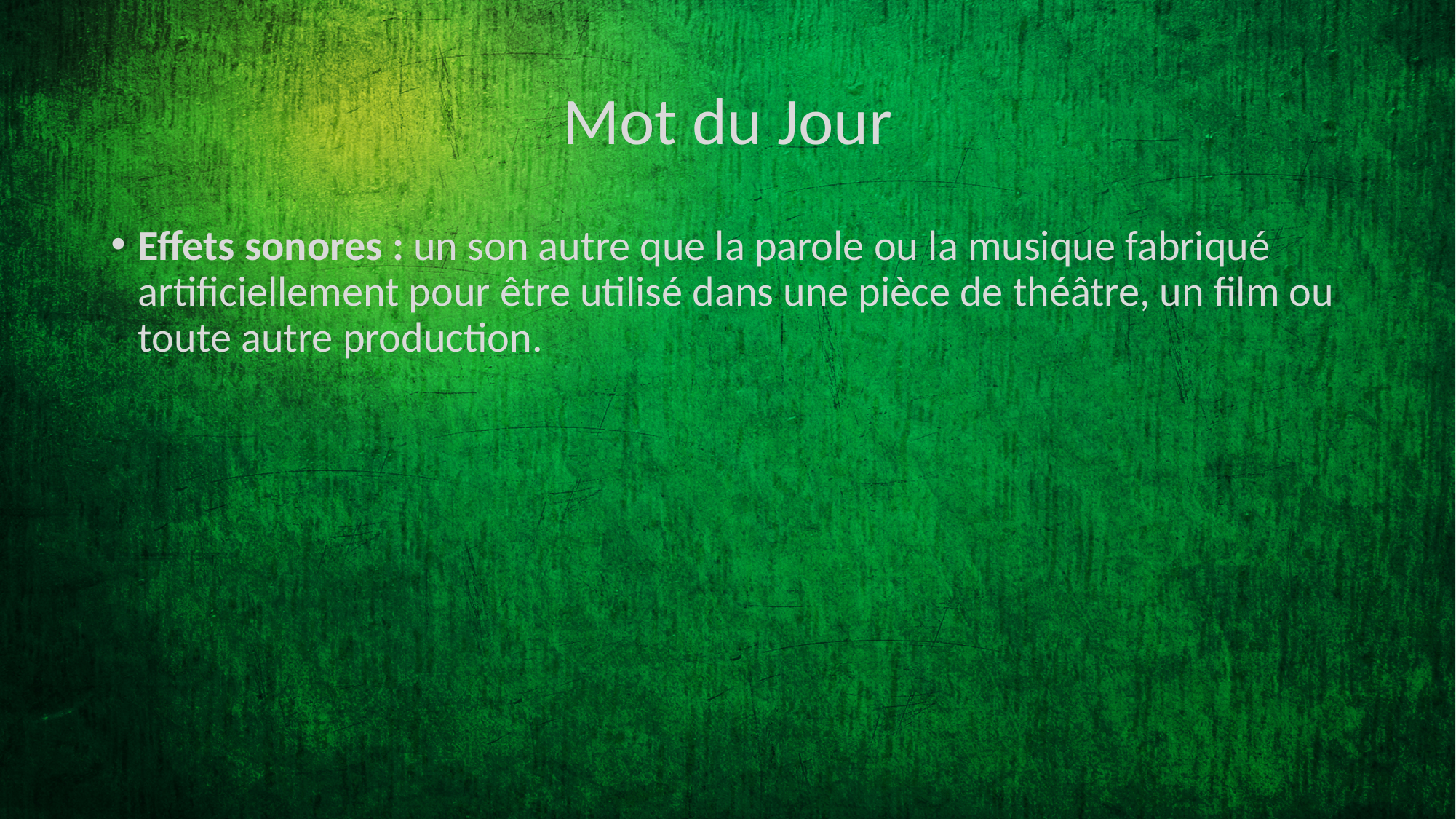

# Mot du Jour
Effets sonores : un son autre que la parole ou la musique fabriqué artificiellement pour être utilisé dans une pièce de théâtre, un film ou toute autre production.